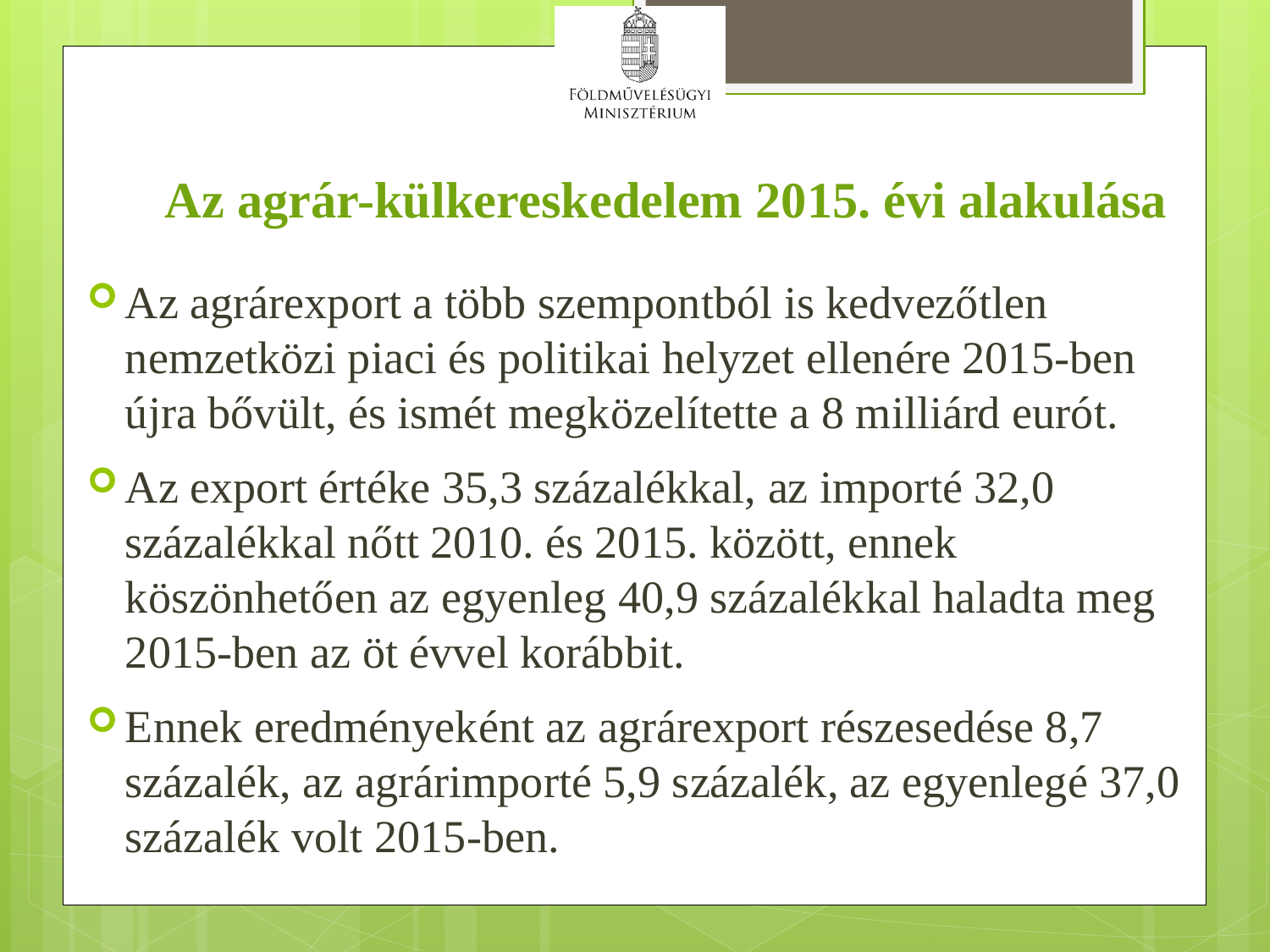

# Az agrár-külkereskedelem 2015. évi alakulása
Az agrárexport a több szempontból is kedvezőtlen nemzetközi piaci és politikai helyzet ellenére 2015-ben újra bővült, és ismét megközelítette a 8 milliárd eurót.
Az export értéke 35,3 százalékkal, az importé 32,0 százalékkal nőtt 2010. és 2015. között, ennek köszönhetően az egyenleg 40,9 százalékkal haladta meg 2015-ben az öt évvel korábbit.
Ennek eredményeként az agrárexport részesedése 8,7 százalék, az agrárimporté 5,9 százalék, az egyenlegé 37,0 százalék volt 2015-ben.